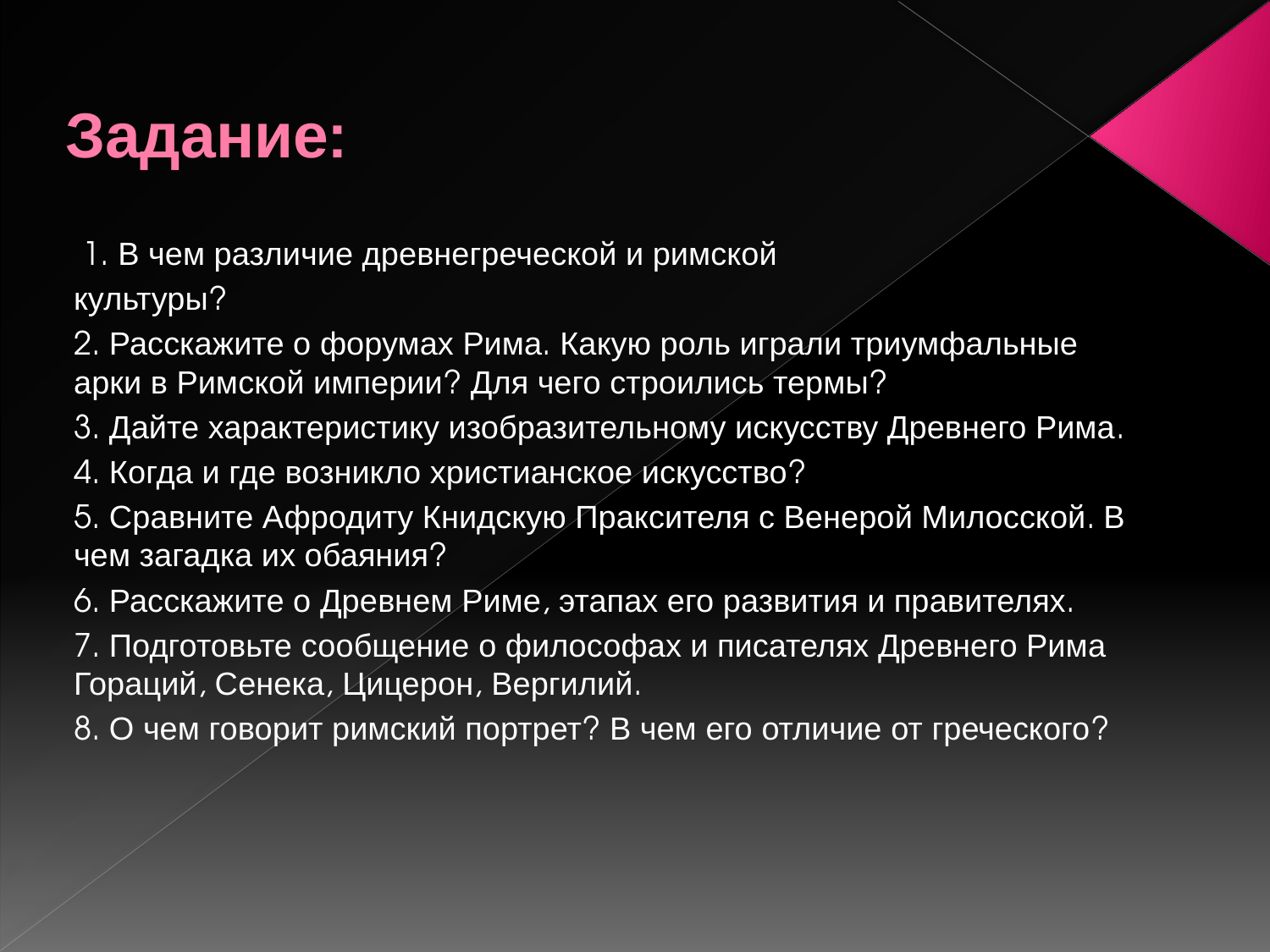

# Задание:
 1. В чем различие древнегреческой и римской
культуры?
2. Расскажите о форумах Рима. Какую роль играли триумфальные арки в Римской империи? Для чего строились термы?
3. Дайте характеристику изобразительному искусству Древнего Рима.
4. Когда и где возникло христианское искусство?
5. Сравните Афродиту Книдскую Праксителя с Венерой Милосской. В чем загадка их обаяния?
6. Расскажите о Древнем Риме, этапах его развития и правителях.
7. Подготовьте сообщение о философах и писателях Древнего Рима Гораций, Сенека, Цицерон, Вергилий.
8. О чем говорит римский портрет? В чем его отличие от греческого?